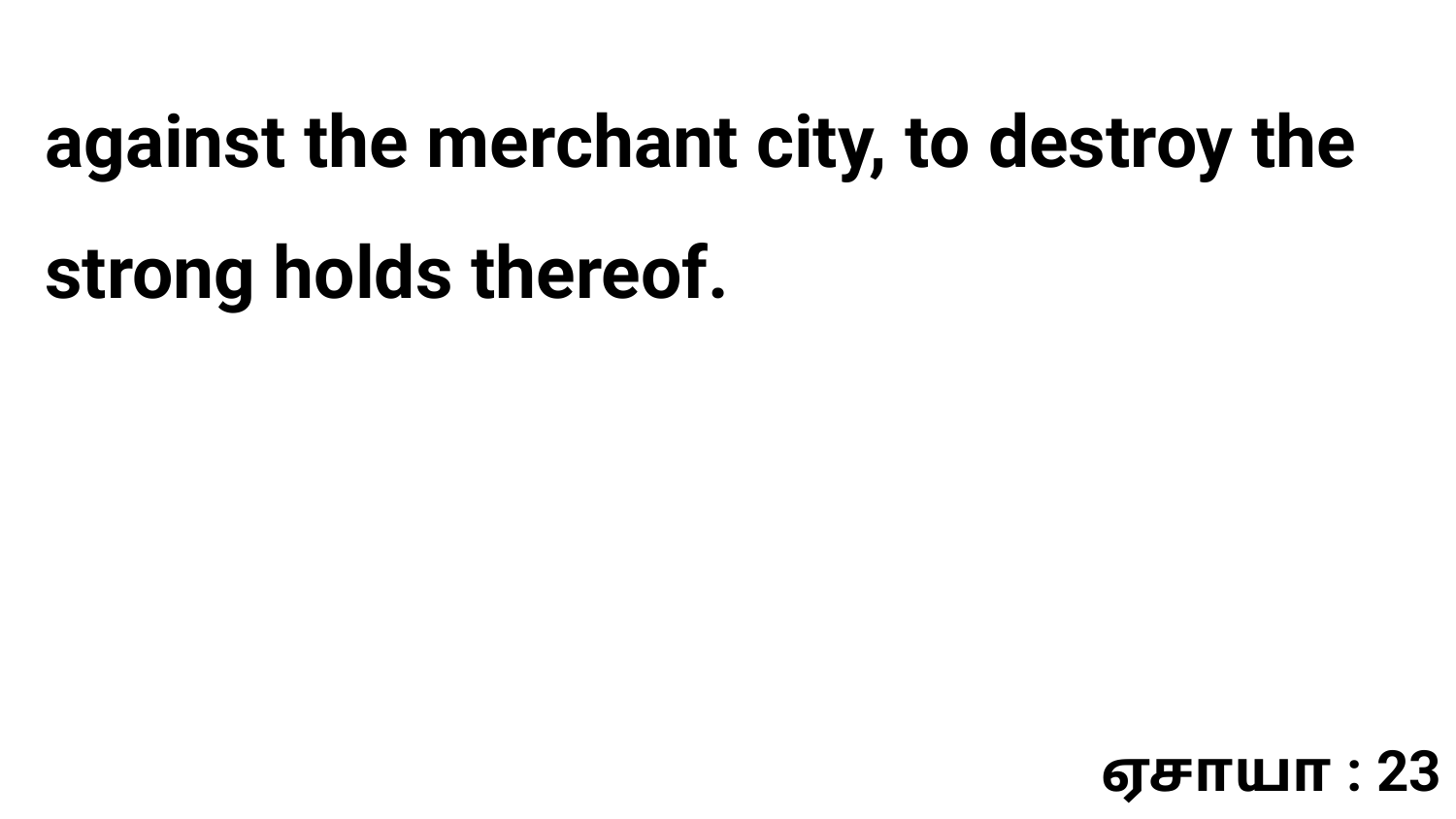

against the merchant city, to destroy the strong holds thereof.
ஏசாயா : 23